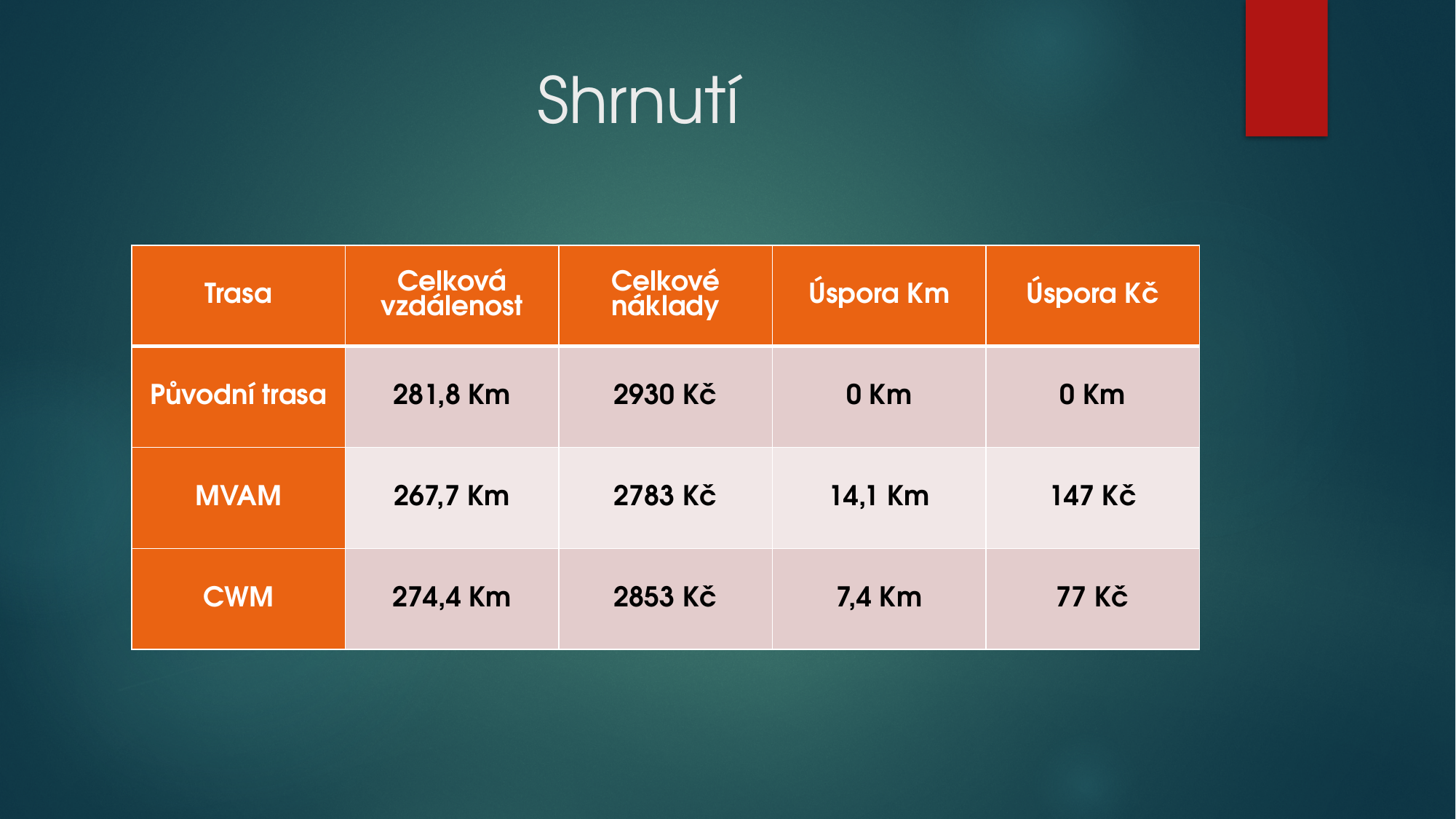

# Shrnutí
| Trasa | Celková vzdálenost | Celkové náklady | Úspora Km | Úspora Kč |
| --- | --- | --- | --- | --- |
| Původní trasa | 281,8 Km | 2930 Kč | 0 Km | 0 Km |
| MVAM | 267,7 Km | 2783 Kč | 14,1 Km | 147 Kč |
| CWM | 274,4 Km | 2853 Kč | 7,4 Km | 77 Kč |